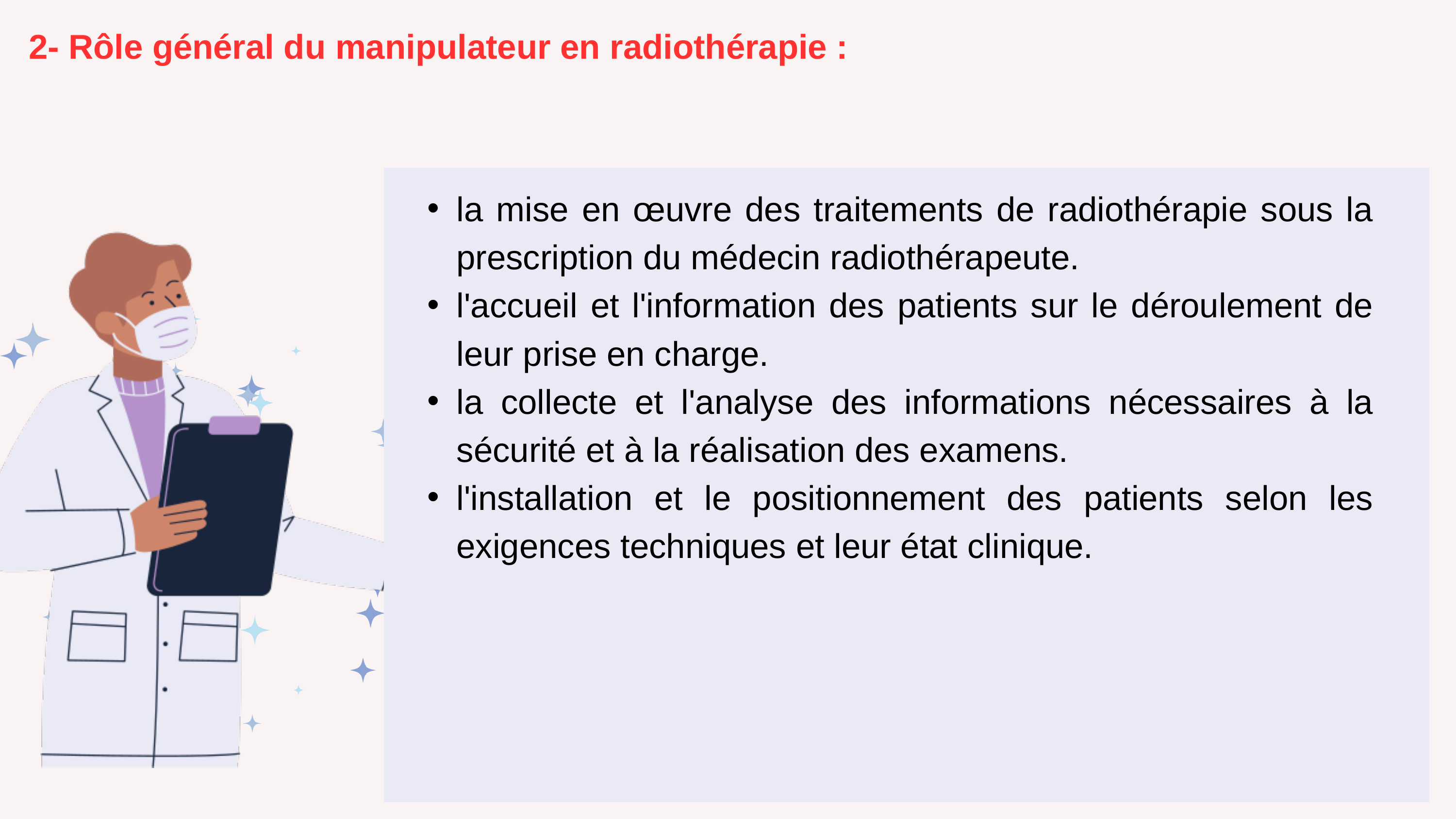

2- Rôle général du manipulateur en radiothérapie :

la mise en œuvre des traitements de radiothérapie sous la prescription du médecin radiothérapeute.
l'accueil et l'information des patients sur le déroulement de leur prise en charge.
la collecte et l'analyse des informations nécessaires à la sécurité et à la réalisation des examens.
l'installation et le positionnement des patients selon les exigences techniques et leur état clinique.